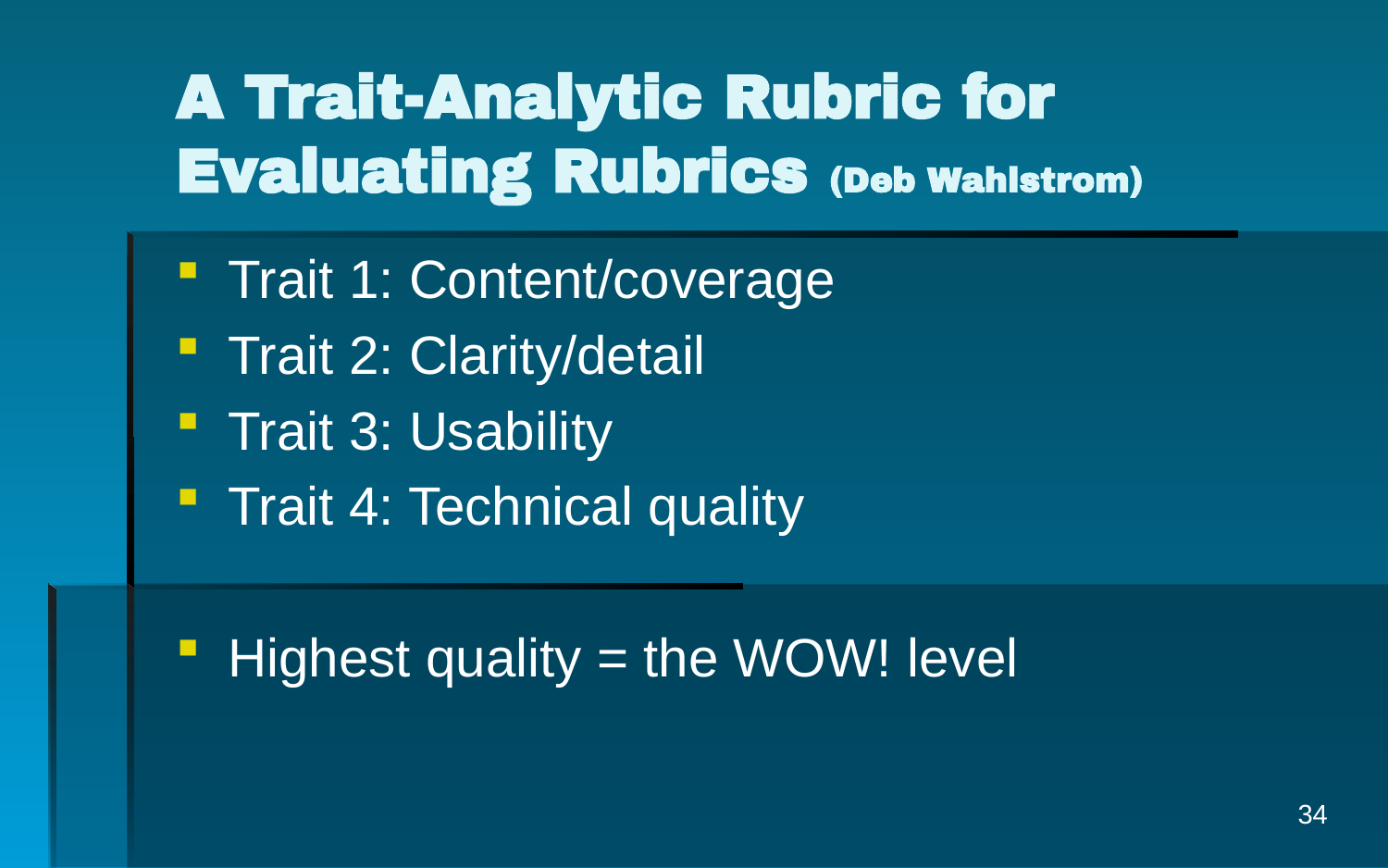

# A Trait-Analytic Rubric for Evaluating Rubrics (Deb Wahlstrom)
Trait 1: Content/coverage
Trait 2: Clarity/detail
Trait 3: Usability
Trait 4: Technical quality

Highest quality = the WOW! level
34